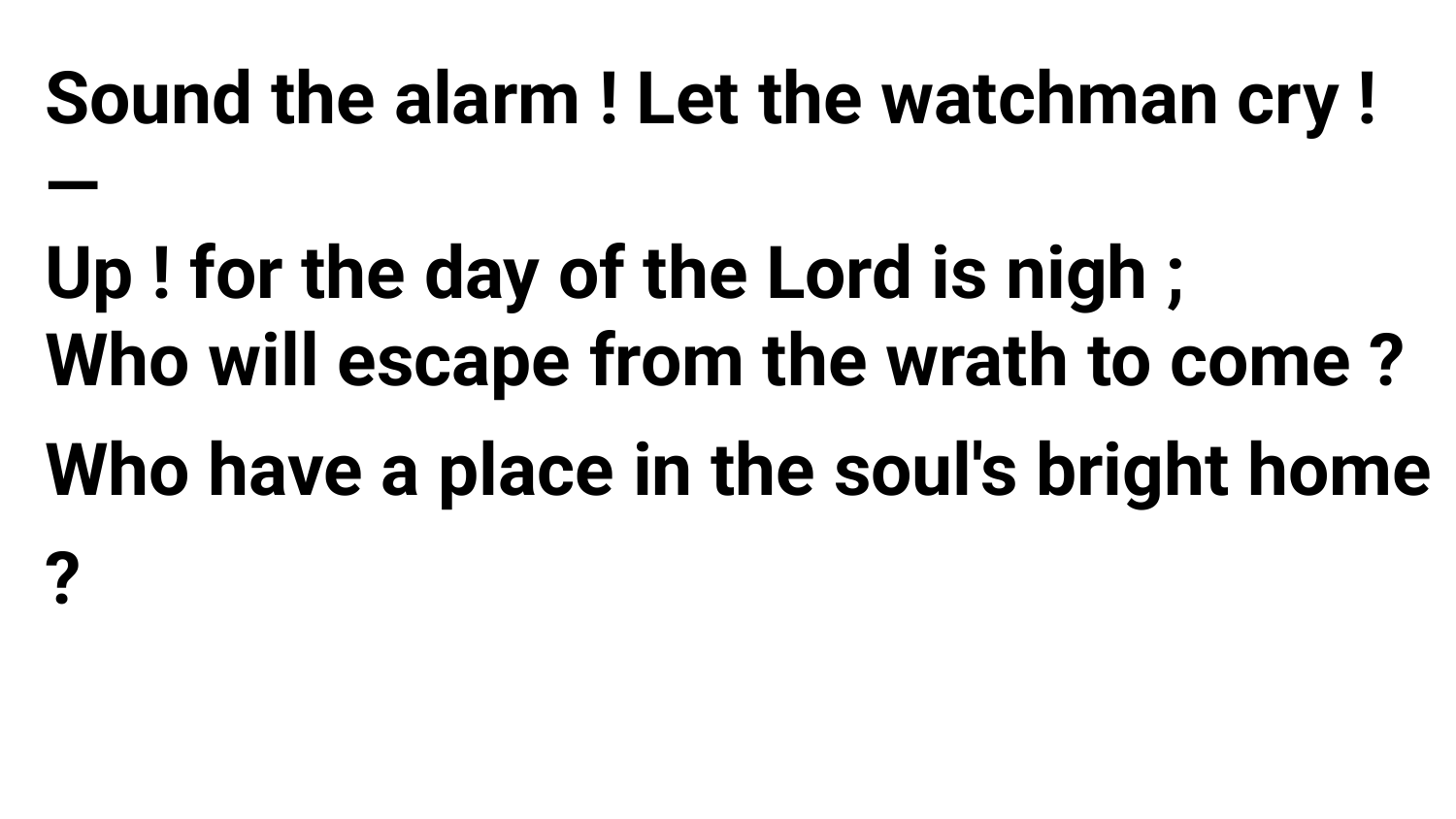

Sound the alarm ! Let the watchman cry ! —
Up ! for the day of the Lord is nigh ;
Who will escape from the wrath to come ?
Who have a place in the soul's bright home ?